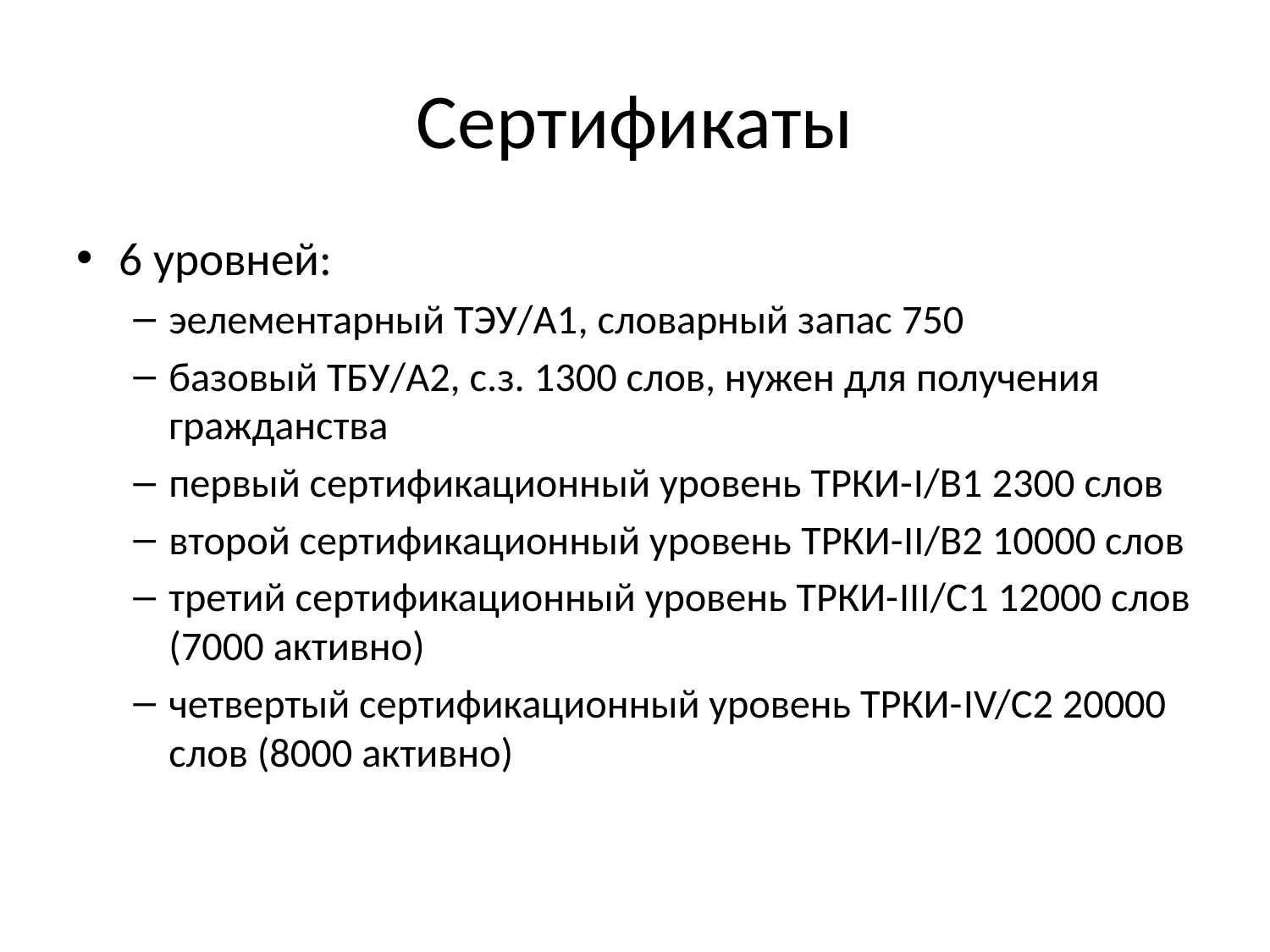

# Сертификаты
6 уровней:
эелементарный ТЭУ/А1, словарный запас 750
базовый ТБУ/А2, с.з. 1300 слов, нужен для получения гражданства
первый сертификационный уровень ТРКИ-I/B1 2300 слов
второй сертификационный уровень ТРКИ-II/B2 10000 слов
третий сертификационный уровень ТРКИ-III/C1 12000 слов (7000 активно)
четвертый сертификационный уровень ТРКИ-IV/C2 20000 слов (8000 активно)